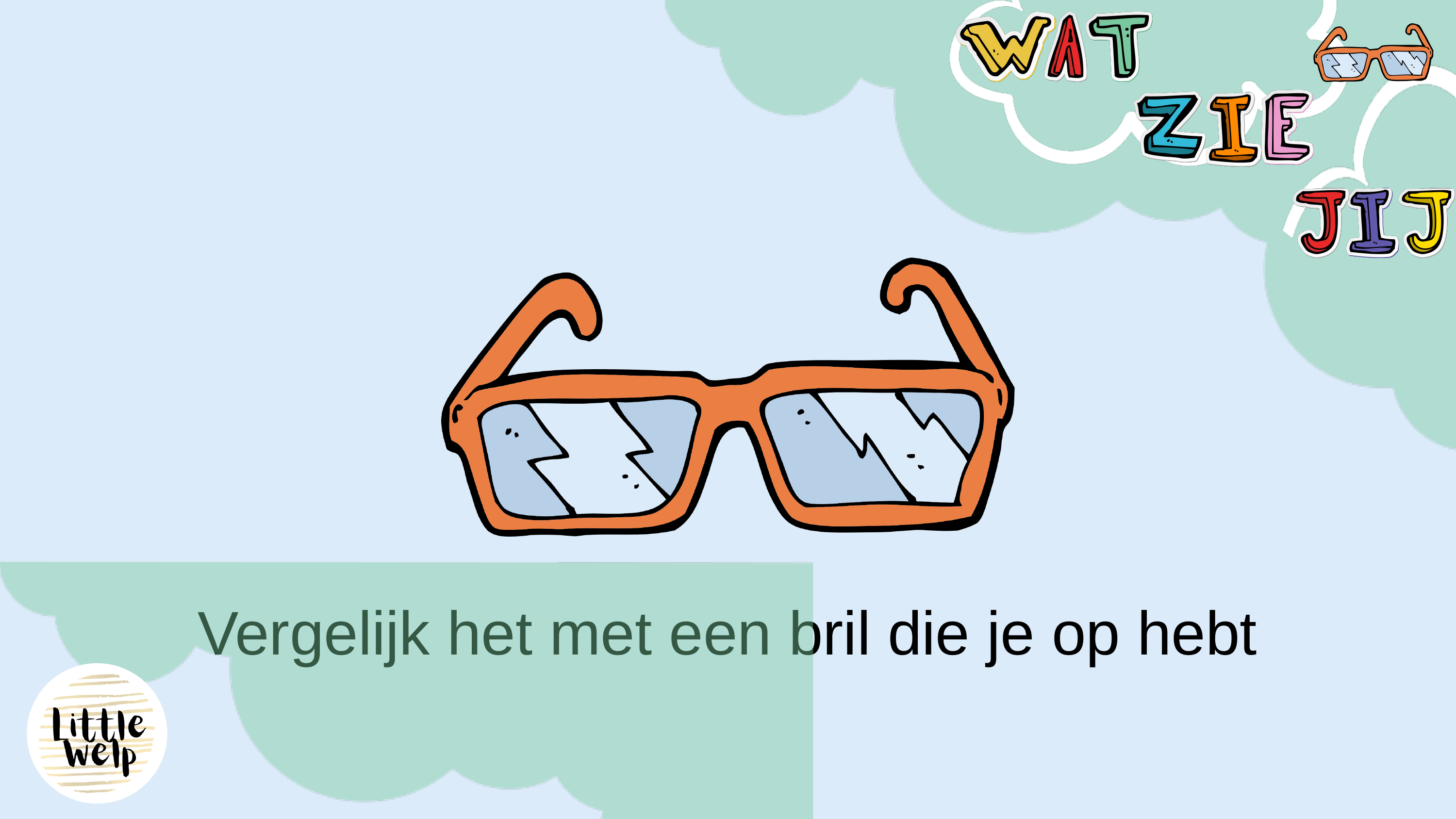

Vergelijk het met een bril die je op hebt